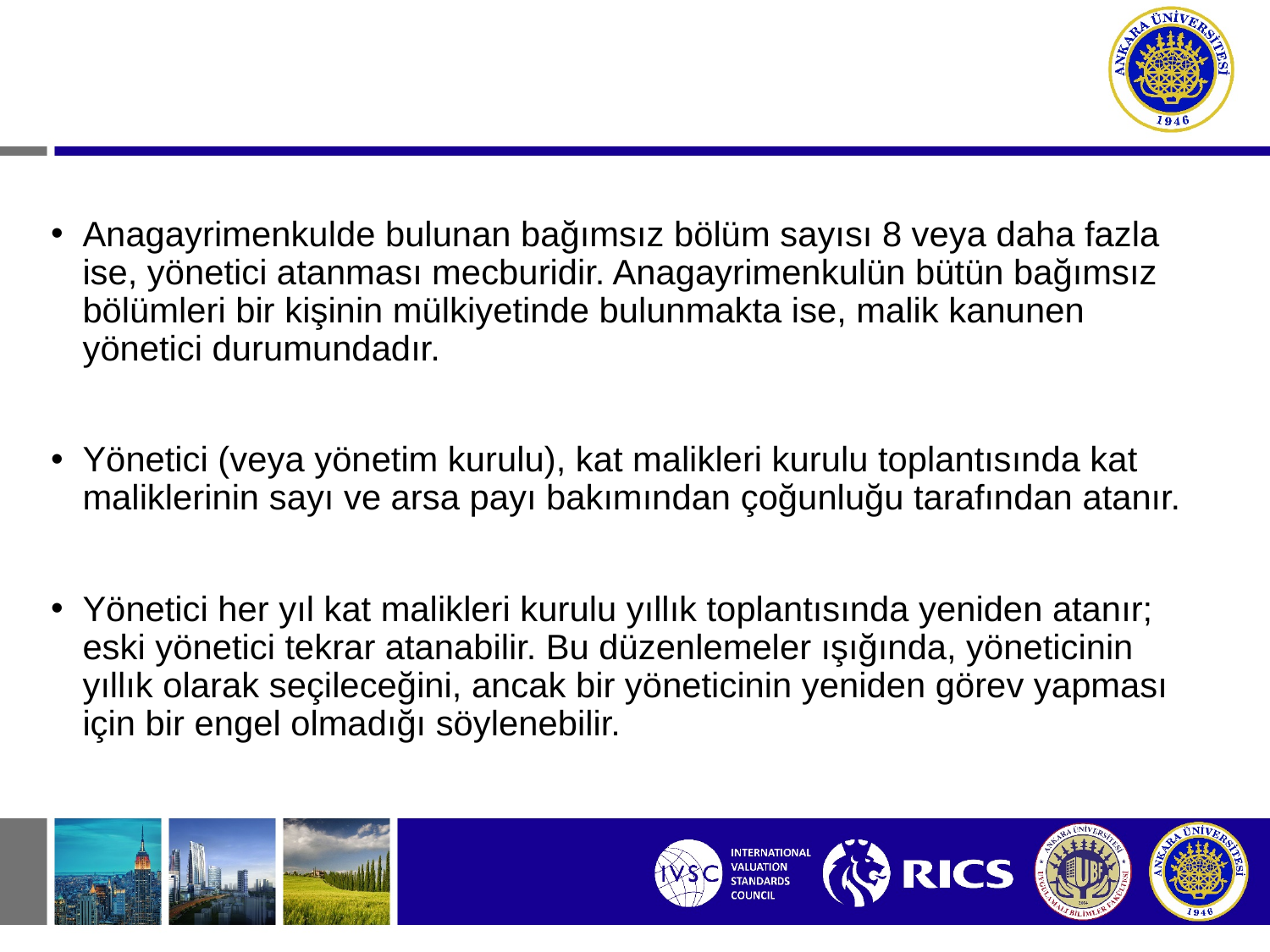

Anagayrimenkulde bulunan bağımsız bölüm sayısı 8 veya daha fazla ise, yönetici atanması mecburidir. Anagayrimenkulün bütün bağımsız bölümleri bir kişinin mülkiyetinde bulunmakta ise, malik kanunen yönetici durumundadır.

Yönetici (veya yönetim kurulu), kat malikleri kurulu toplantısında kat maliklerinin sayı ve arsa payı bakımından çoğunluğu tarafından atanır.

Yönetici her yıl kat malikleri kurulu yıllık toplantısında yeniden atanır; eski yönetici tekrar atanabilir. Bu düzenlemeler ışığında, yöneticinin yıllık olarak seçileceğini, ancak bir yöneticinin yeniden görev yapması için bir engel olmadığı söylenebilir.